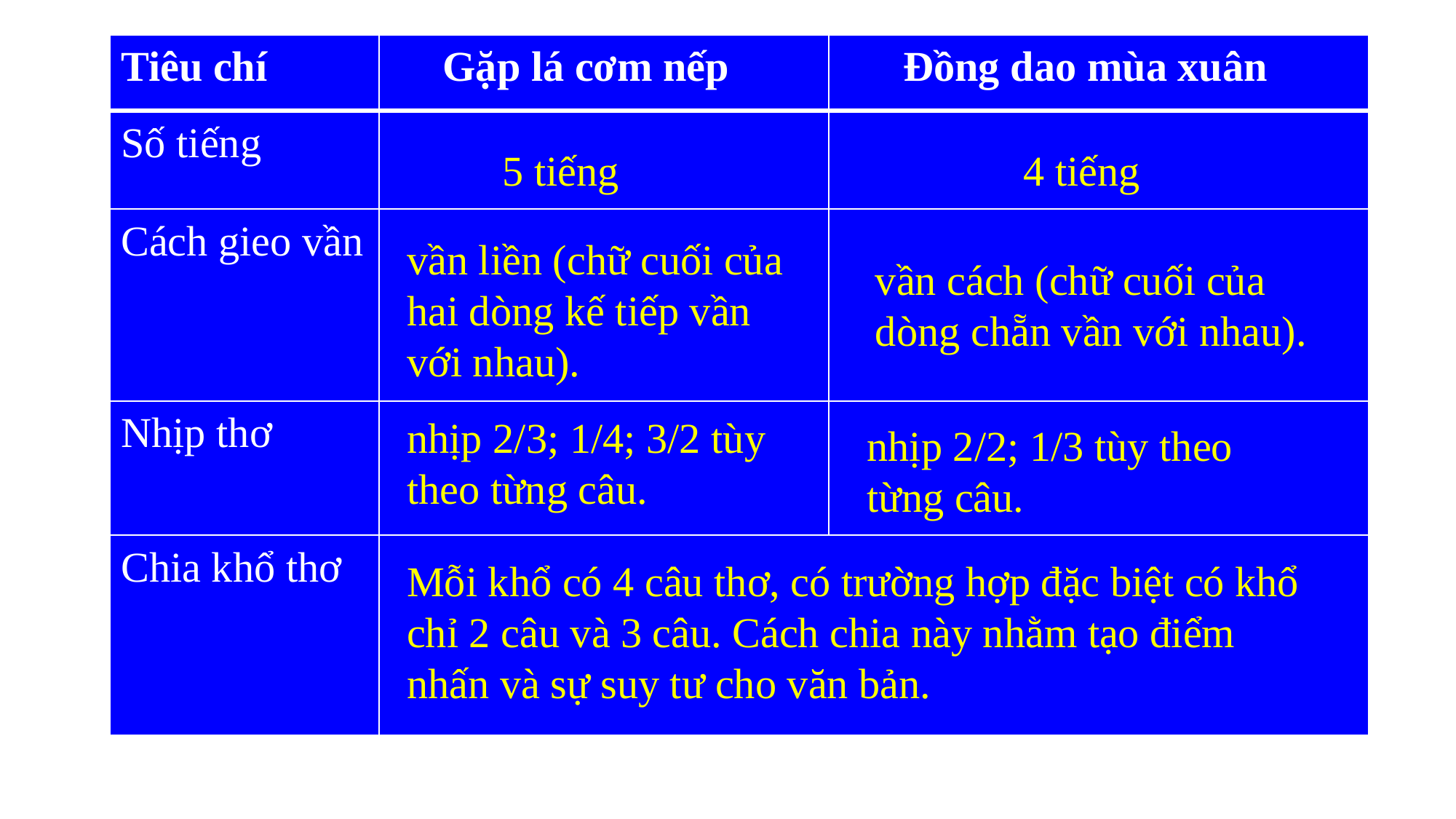

| Tiêu chí | Gặp lá cơm nếp | Đồng dao mùa xuân |
| --- | --- | --- |
| Số tiếng |  |  |
| Cách gieo vần |  |  |
| Nhịp thơ |  |  |
| Chia khổ thơ |  |  |
5 tiếng
4 tiếng
vần liền (chữ cuối của hai dòng kế tiếp vần với nhau).
vần cách (chữ cuối của dòng chẵn vần với nhau).
nhịp 2/3; 1/4; 3/2 tùy theo từng câu.
nhịp 2/2; 1/3 tùy theo từng câu.
Mỗi khổ có 4 câu thơ, có trường hợp đặc biệt có khổ chỉ 2 câu và 3 câu. Cách chia này nhằm tạo điểm nhấn và sự suy tư cho văn bản.